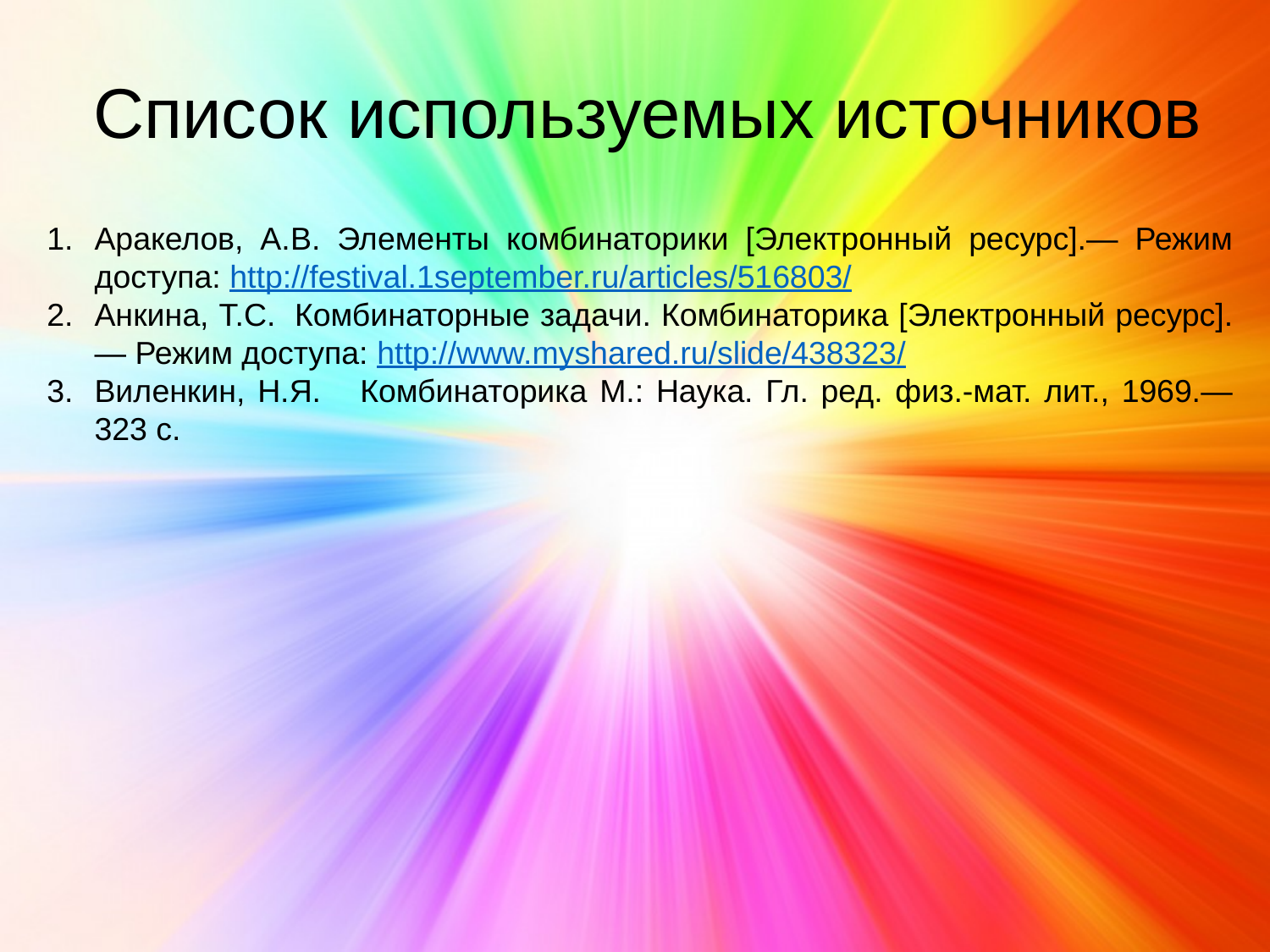

Список используемых источников
Аракелов, А.В. Элементы комбинаторики [Электронный ресурс].— Режим доступа: http://festival.1september.ru/articles/516803/
Анкина, Т.С.  Комбинаторные задачи. Комбинаторика [Электронный ресурс].— Режим доступа: http://www.myshared.ru/slide/438323/
Виленкин, Н.Я.    Комбинаторика М.: Наука. Гл. ред. физ.-мат. лит., 1969.— 323 с.